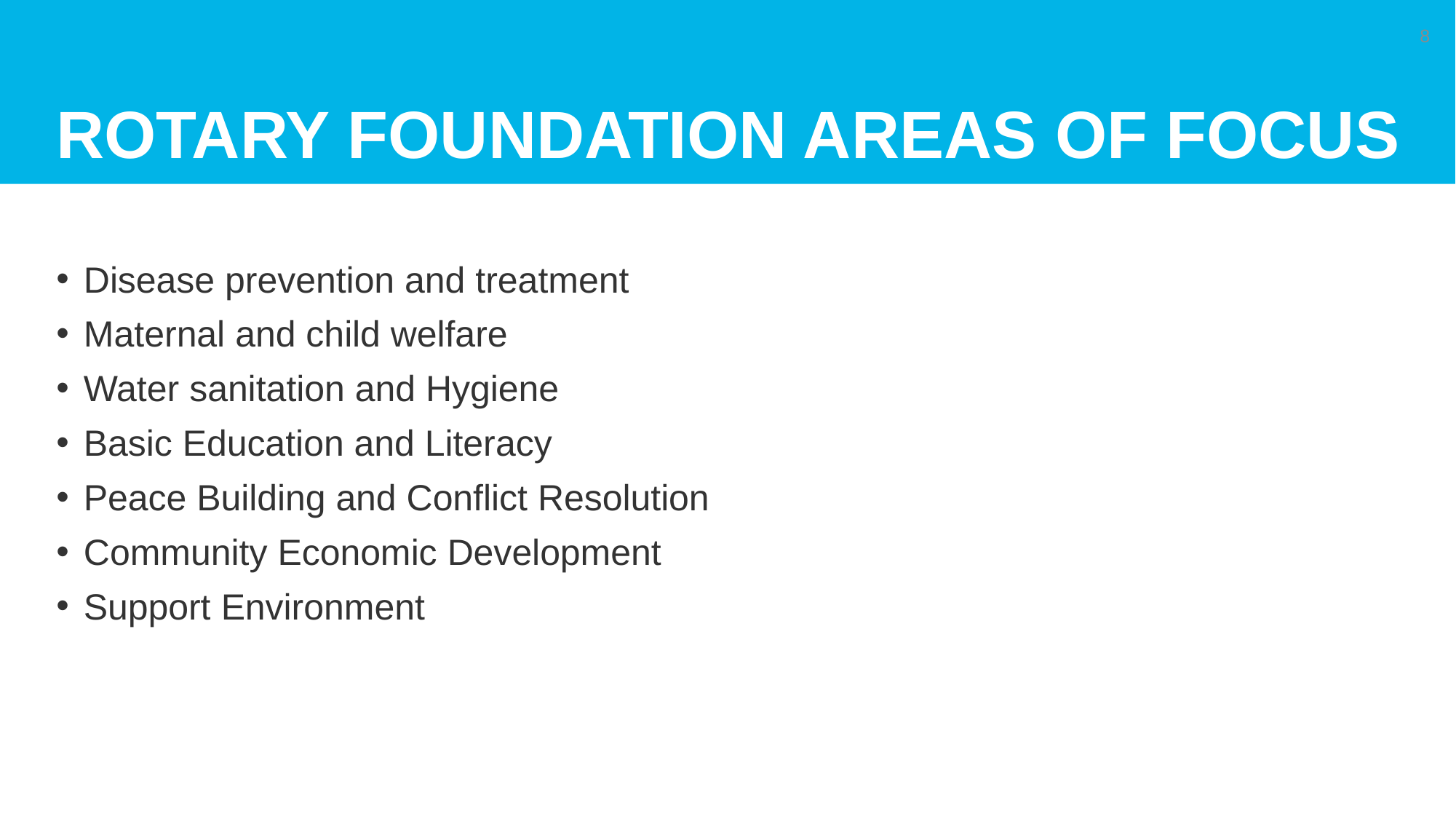

# ROTARY FOUNDATION AREAS OF FOCUS
8
Disease prevention and treatment
Maternal and child welfare
Water sanitation and Hygiene
Basic Education and Literacy
Peace Building and Conflict Resolution
Community Economic Development
Support Environment